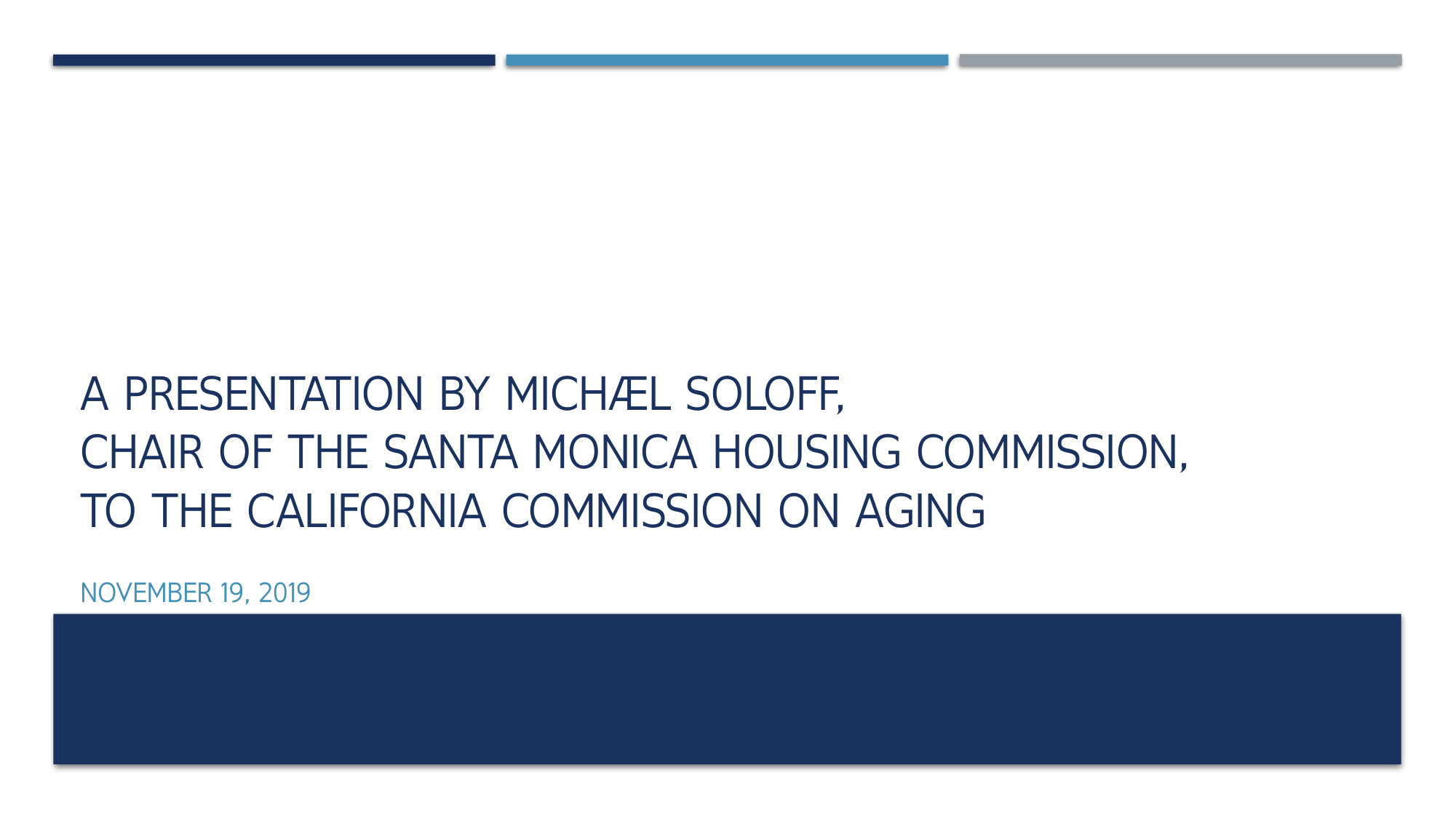

# A PRESENTation BY MICHAEL SOLOFF, CHAIR OF THE SANTA MONICA HOUSING COMMISSION, to the California commission on aging

November 19, 2019